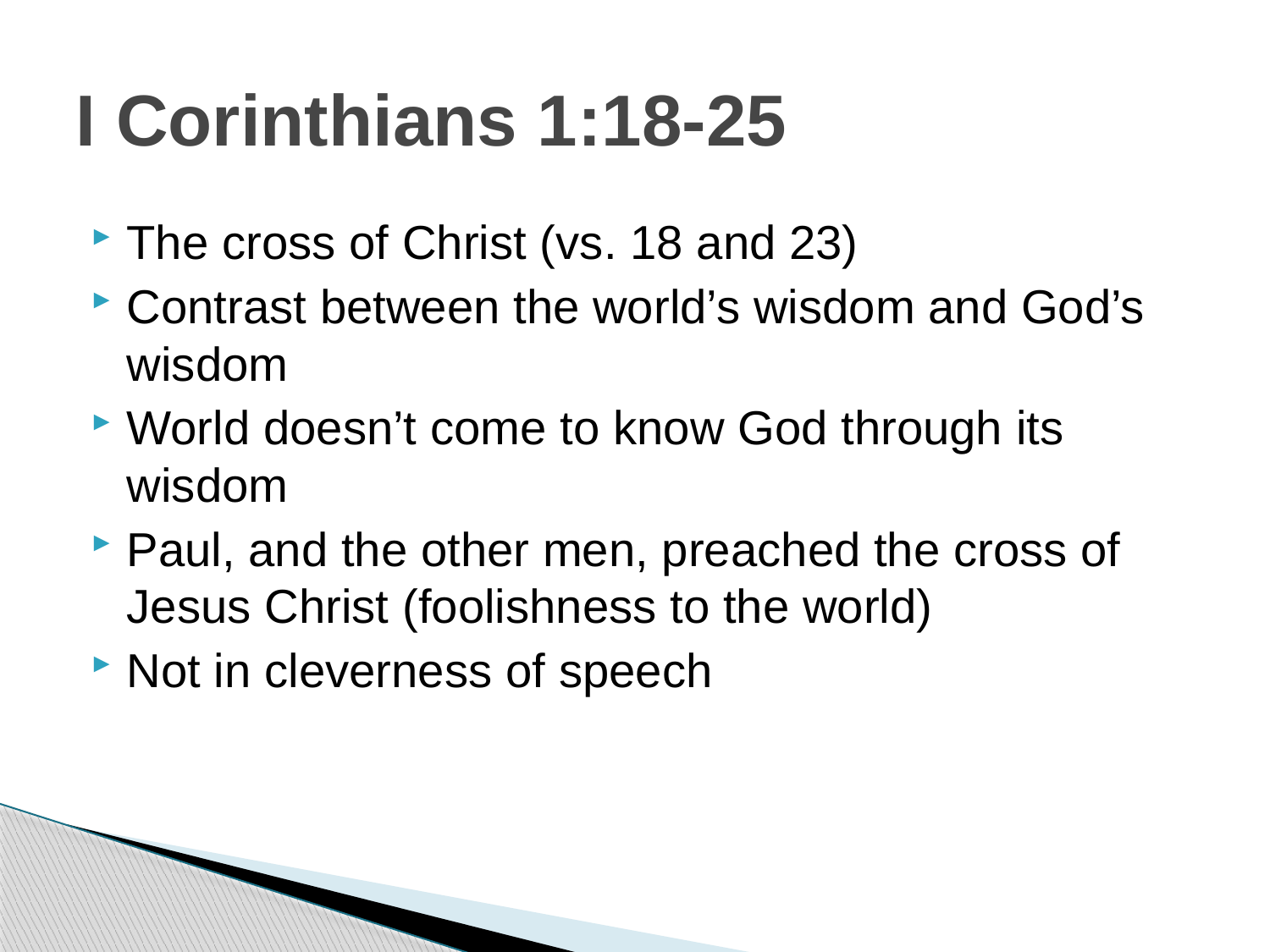

# I Corinthians 1:18-25
The cross of Christ (vs. 18 and 23)
Contrast between the world’s wisdom and God’s wisdom
World doesn’t come to know God through its wisdom
Paul, and the other men, preached the cross of Jesus Christ (foolishness to the world)
Not in cleverness of speech